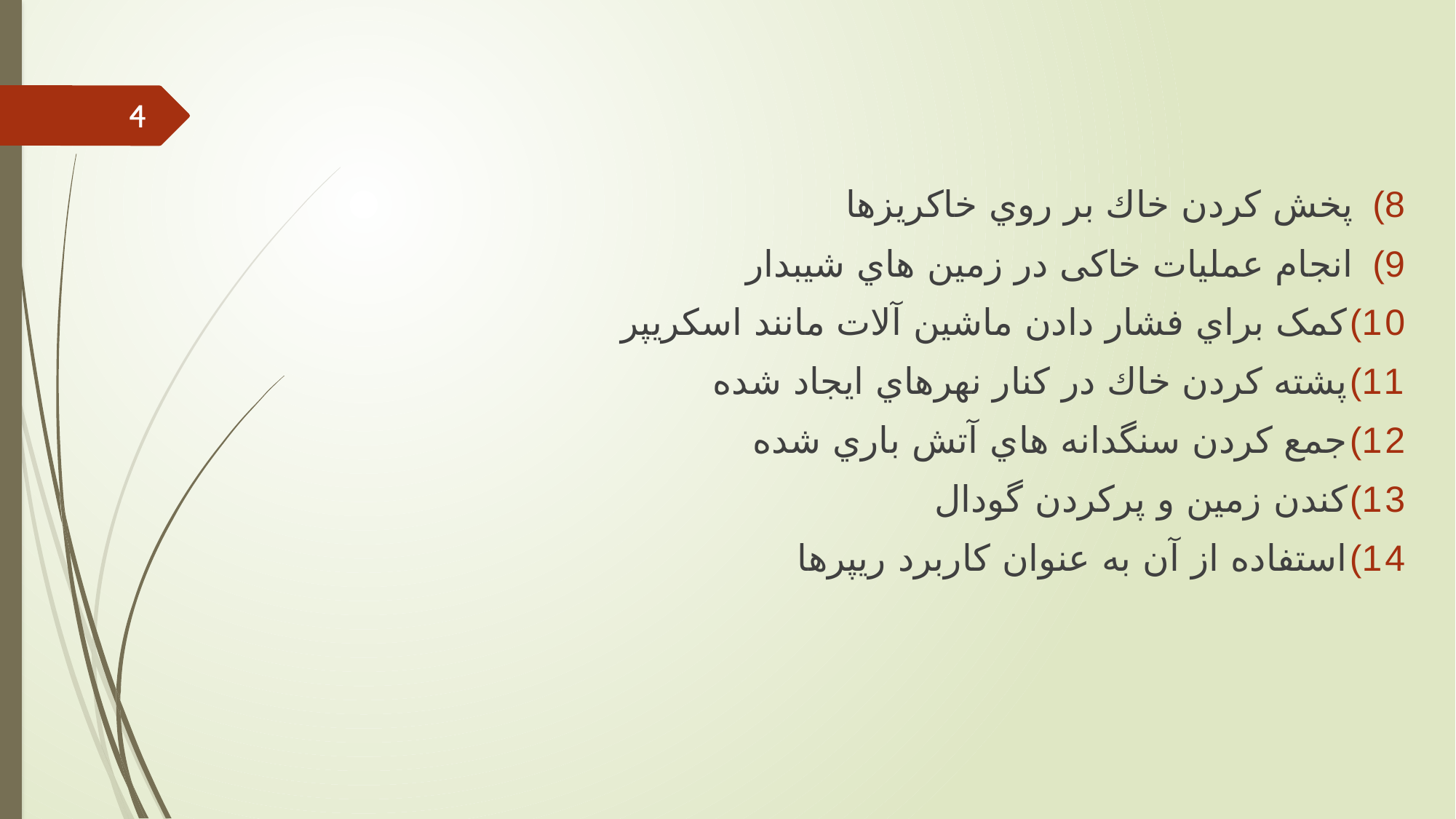

پخش کردن خاك بر روي خاکریزها
انجام عملیات خاکی در زمین هاي شیبدار
کمک براي فشار دادن ماشین آلات مانند اسکریپر
پشته کردن خاك در کنار نهرهاي ایجاد شده
جمع کردن سنگدانه هاي آتش باري شده
کندن زمین و پرکردن گودال
استفاده از آن به عنوان کاربرد ریپرها

4